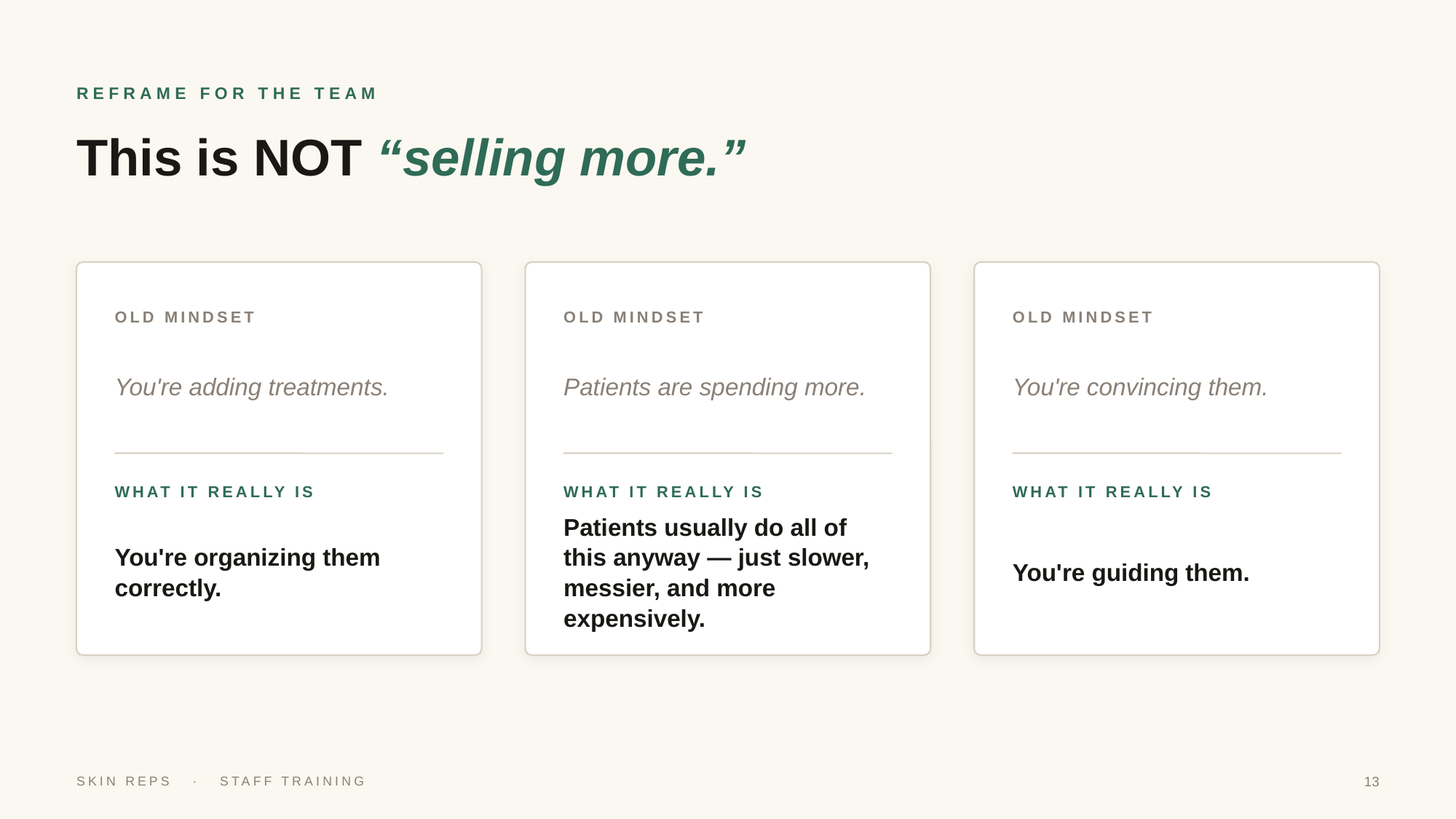

REFRAME FOR THE TEAM
This is NOT “selling more.”

OLD MINDSET
OLD MINDSET
OLD MINDSET
You're adding treatments.
Patients are spending more.
You're convincing them.

WHAT IT REALLY IS
WHAT IT REALLY IS
WHAT IT REALLY IS
You're organizing them correctly.
Patients usually do all of this anyway — just slower, messier, and more expensively.
You're guiding them.
SKIN REPS   ·   STAFF TRAINING
13